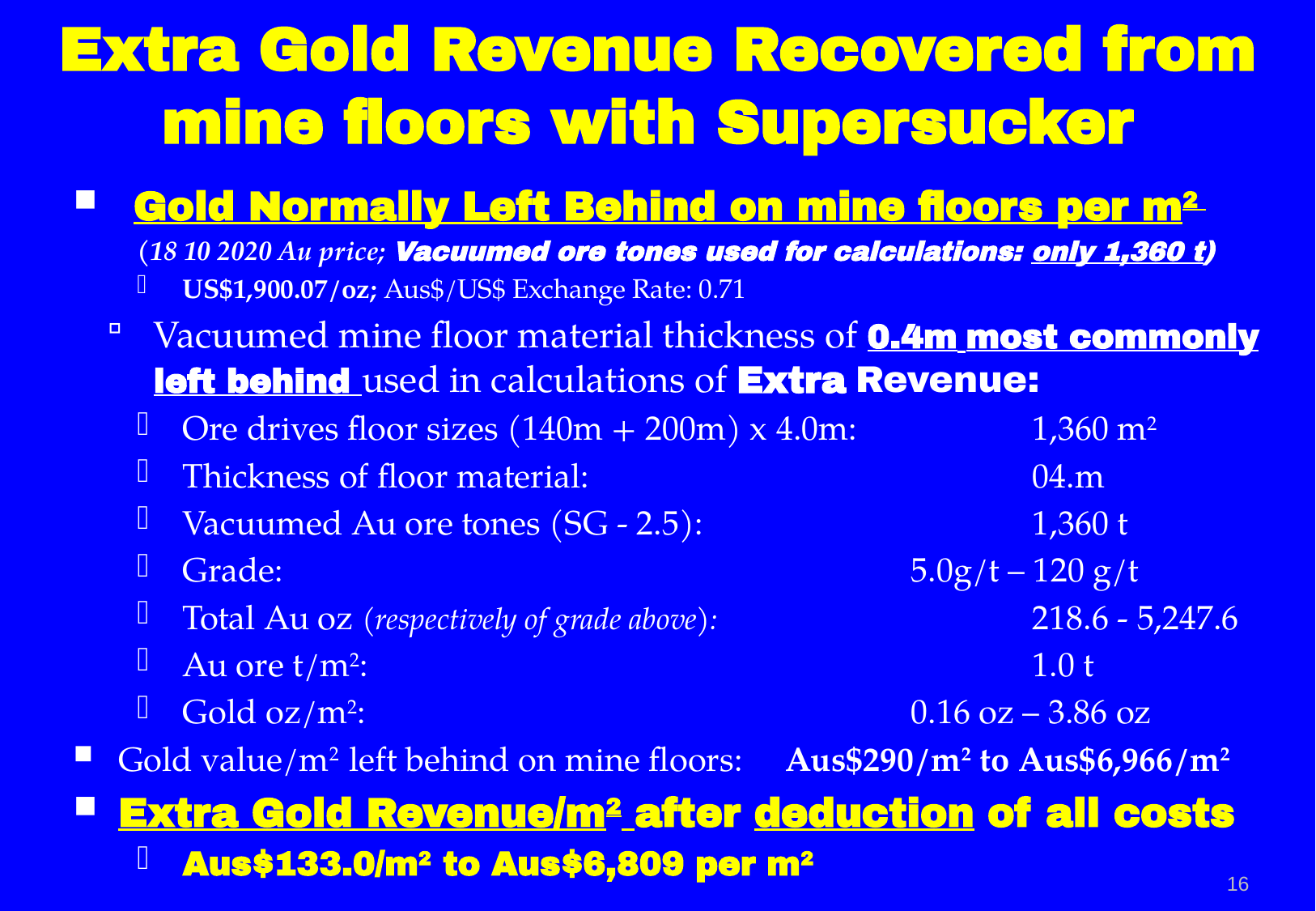

# Extra Gold Revenue Recovered from mine floors with Supersucker
Gold Normally Left Behind on mine floors per m2
(18 10 2020 Au price; Vacuumed ore tones used for calculations: only 1,360 t)
US$1,900.07/oz; Aus$/US$ Exchange Rate: 0.71
Vacuumed mine floor material thickness of 0.4m most commonly left behind used in calculations of Extra Revenue:
Ore drives floor sizes (140m + 200m) x 4.0m:		1,360 m2
Thickness of floor material:				04.m
Vacuumed Au ore tones (SG - 2.5):			1,360 t
Grade: 	         					5.0g/t – 120 g/t
Total Au oz (respectively of grade above):  			218.6 - 5,247.6
Au ore t/m2:						1.0 t
Gold oz/m2: 		         			0.16 oz – 3.86 oz
Gold value/m2  left behind on mine floors:     Aus$290/m2 to Aus$6,966/m2
Extra Gold Revenue/m2 after deduction of all costs
Aus$133.0/m2 to Aus$6,809 per m2
16